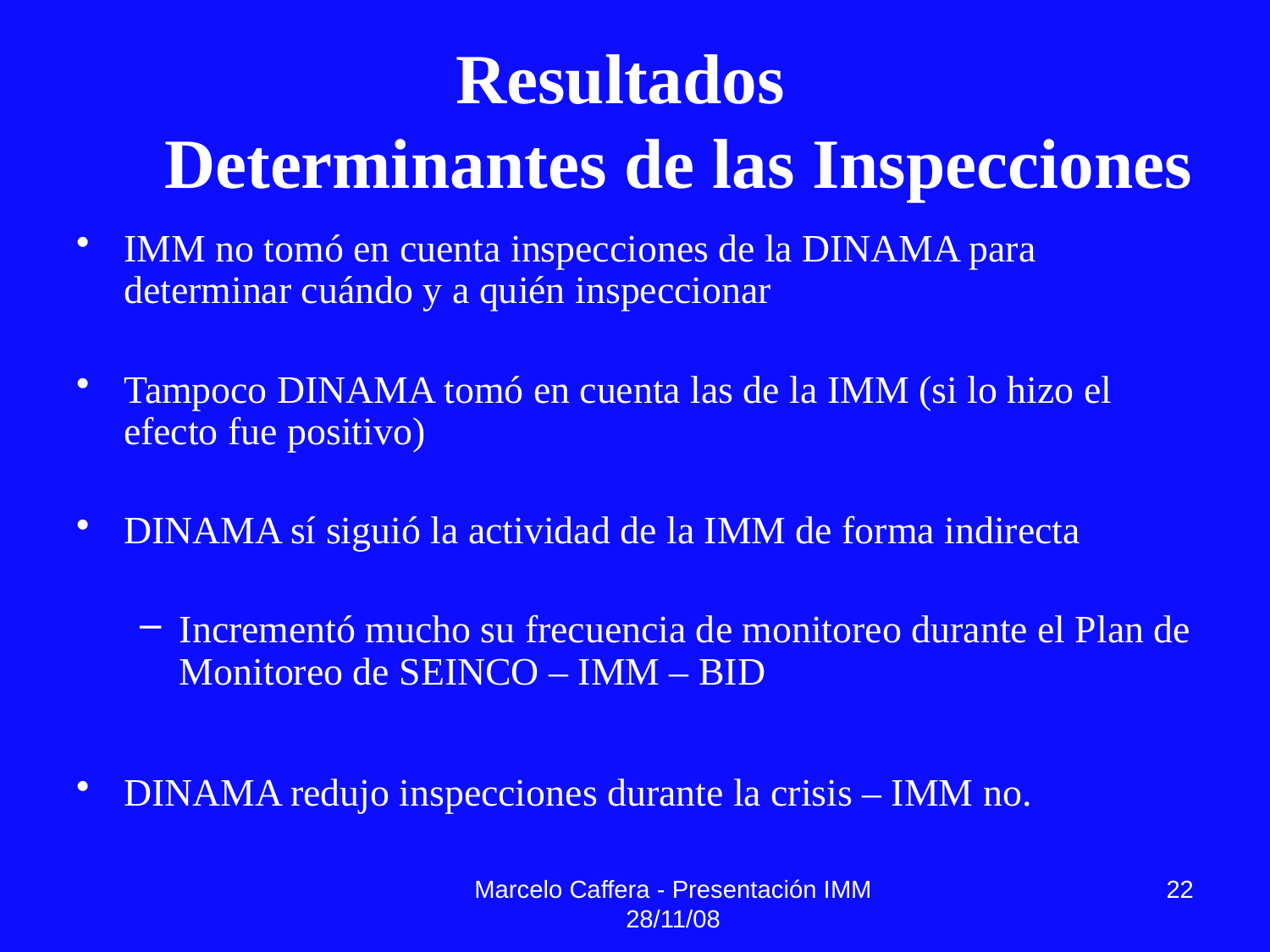

# Resultados Determinantes de las Inspecciones
IMM no tomó en cuenta inspecciones de la DINAMA para determinar cuándo y a quién inspeccionar

Tampoco DINAMA tomó en cuenta las de la IMM (si lo hizo el efecto fue positivo)

DINAMA sí siguió la actividad de la IMM de forma indirecta

Incrementó mucho su frecuencia de monitoreo durante el Plan de Monitoreo de SEINCO – IMM – BID

DINAMA redujo inspecciones durante la crisis – IMM no.
Marcelo Caffera - Presentación IMM 28/11/08
22